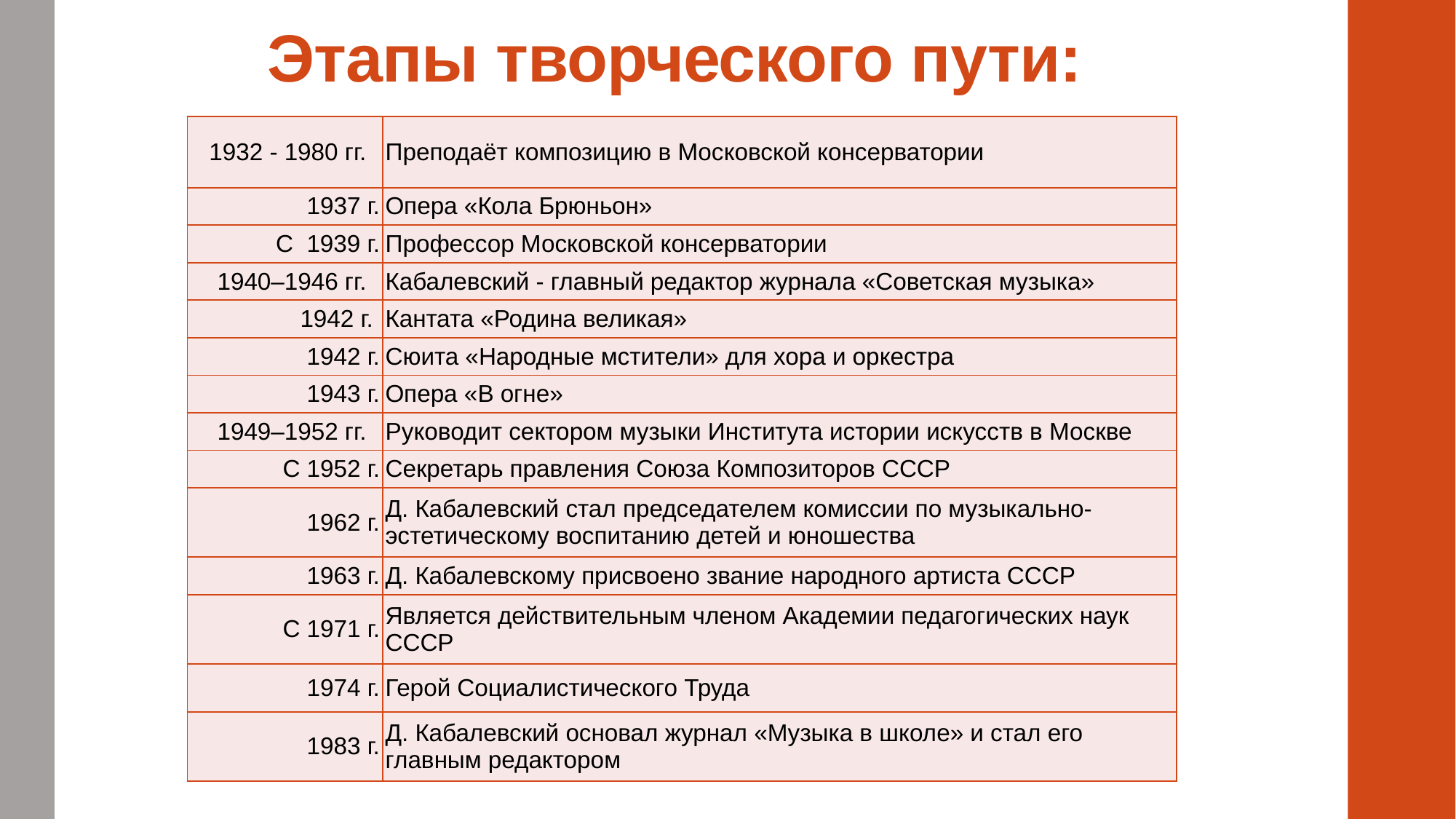

# Этапы творческого пути:
| 1932 - 1980 гг. | Преподаёт композицию в Московской консерватории |
| --- | --- |
| 1937 г. | Опера «Кола Брюньон» |
| С  1939 г. | Профессор Московской консерватории |
| 1940–1946 гг. | Кабалевский - главный редактор журнала «Советская музыка» |
| 1942 г. | Кантата «Родина великая» |
| 1942 г. | Сюита «Народные мстители» для хора и оркестра |
| 1943 г. | Опера «В огне» |
| 1949–1952 гг. | Руководит сектором музыки Института истории искусств в Москве |
| С 1952 г. | Секретарь правления Союза Композиторов СССР |
| 1962 г. | Д. Кабалевский стал председателем комиссии по музыкально-эстетическому воспитанию детей и юношества |
| 1963 г. | Д. Кабалевскому присвоено звание народного артиста СССР |
| С 1971 г. | Является действительным членом Академии педагогических наук СССР |
| 1974 г. | Герой Социалистического Труда |
| 1983 г. | Д. Кабалевский основал журнал «Музыка в школе» и стал его главным редактором |